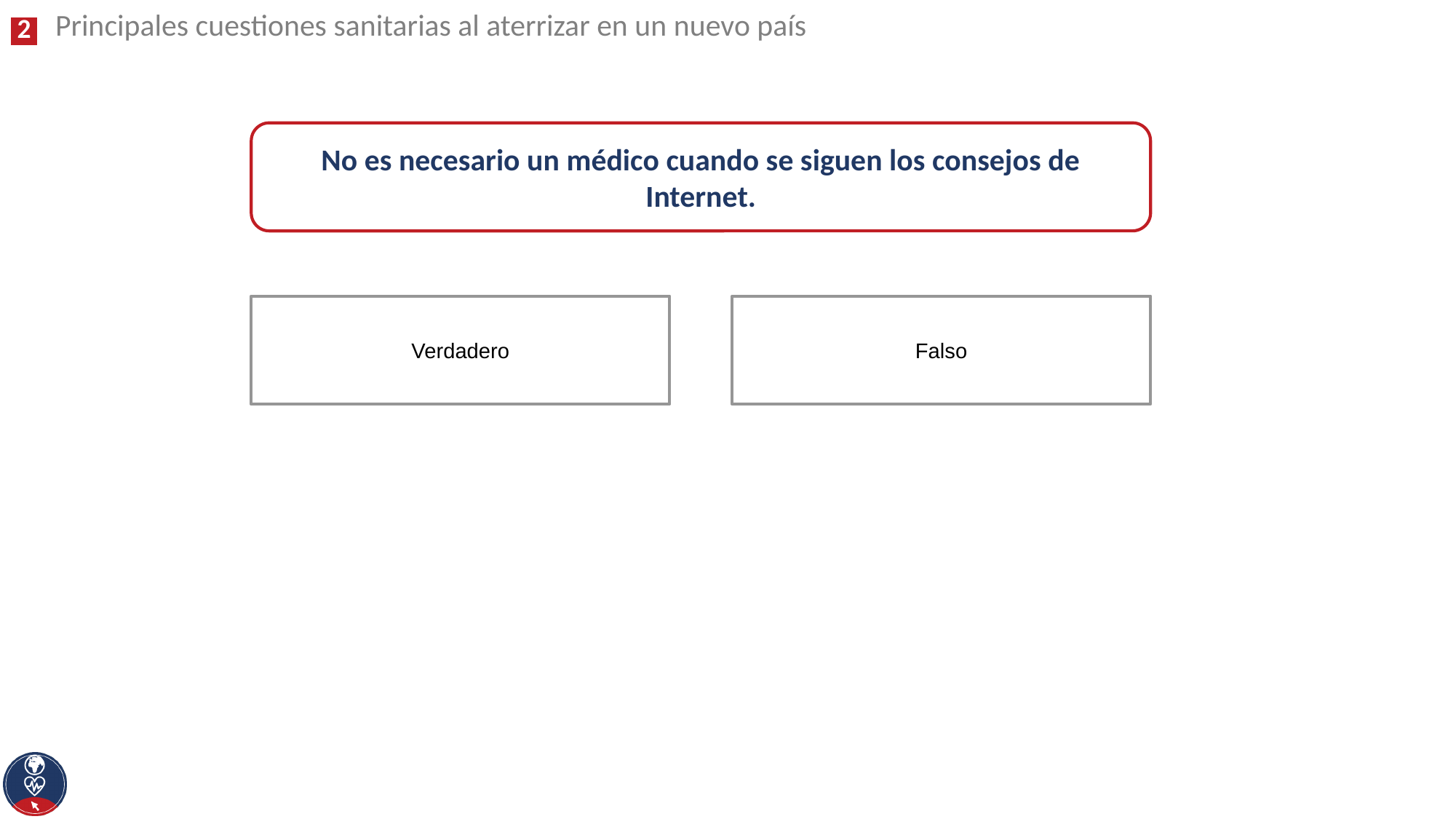

Principales cuestiones sanitarias al aterrizar en un nuevo país
No es necesario un médico cuando se siguen los consejos de Internet.
Falso
Verdadero